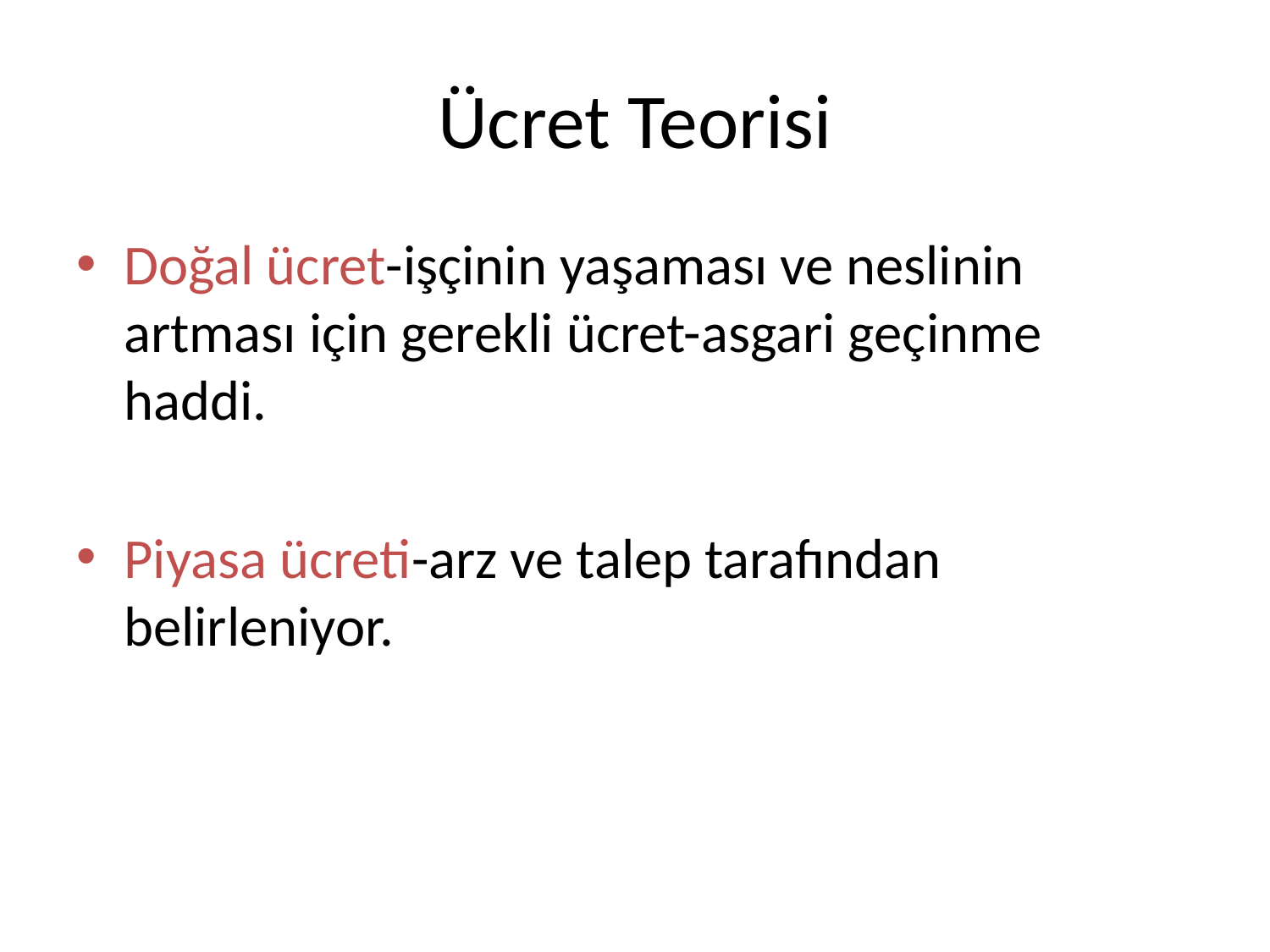

# Ücret Teorisi
Doğal ücret-işçinin yaşaması ve neslinin artması için gerekli ücret-asgari geçinme haddi.

Piyasa ücreti-arz ve talep tarafından belirleniyor.